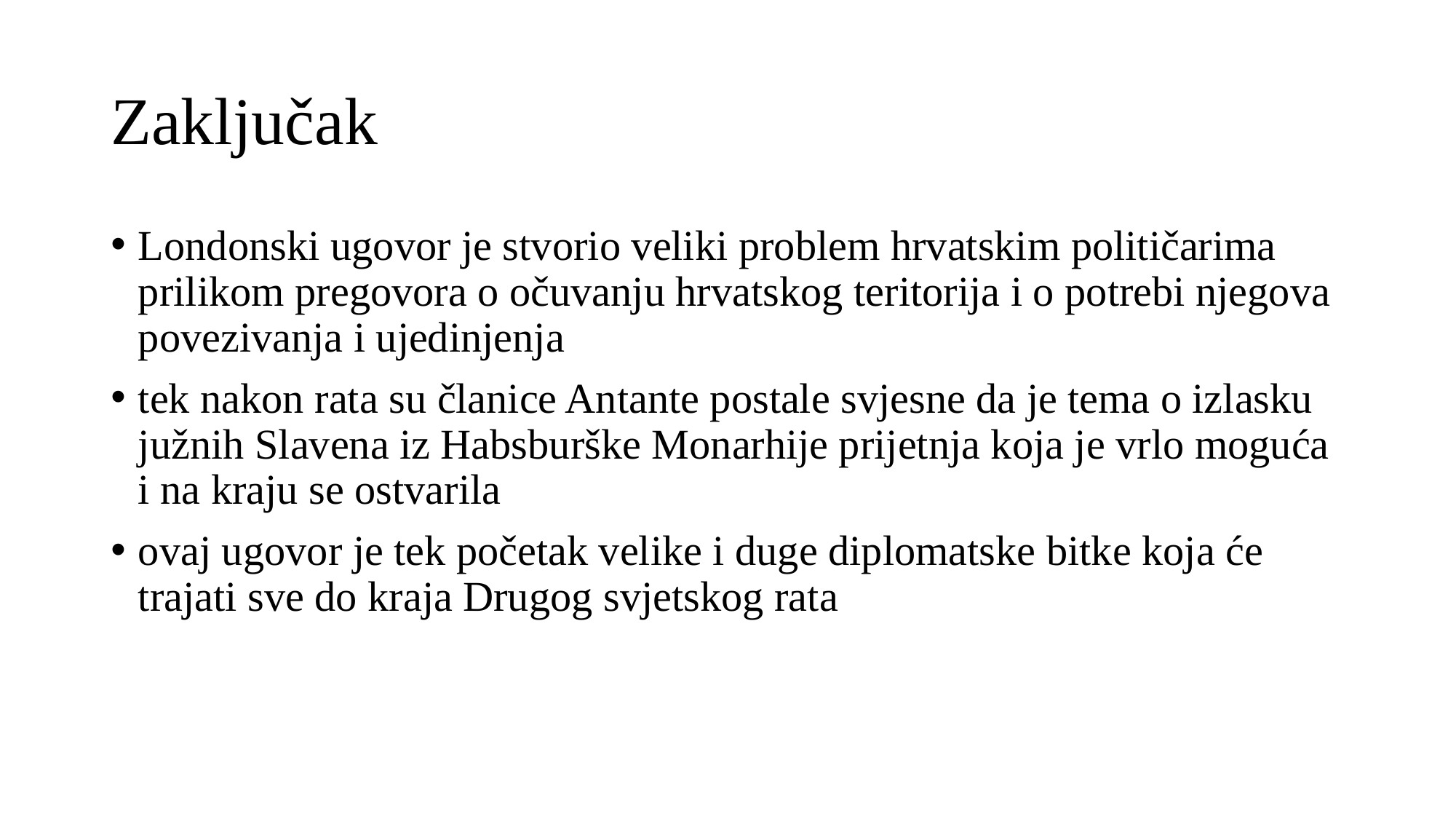

# Zaključak
Londonski ugovor je stvorio veliki problem hrvatskim političarima prilikom pregovora o očuvanju hrvatskog teritorija i o potrebi njegova povezivanja i ujedinjenja
tek nakon rata su članice Antante postale svjesne da je tema o izlasku južnih Slavena iz Habsburške Monarhije prijetnja koja je vrlo moguća i na kraju se ostvarila
ovaj ugovor je tek početak velike i duge diplomatske bitke koja će trajati sve do kraja Drugog svjetskog rata